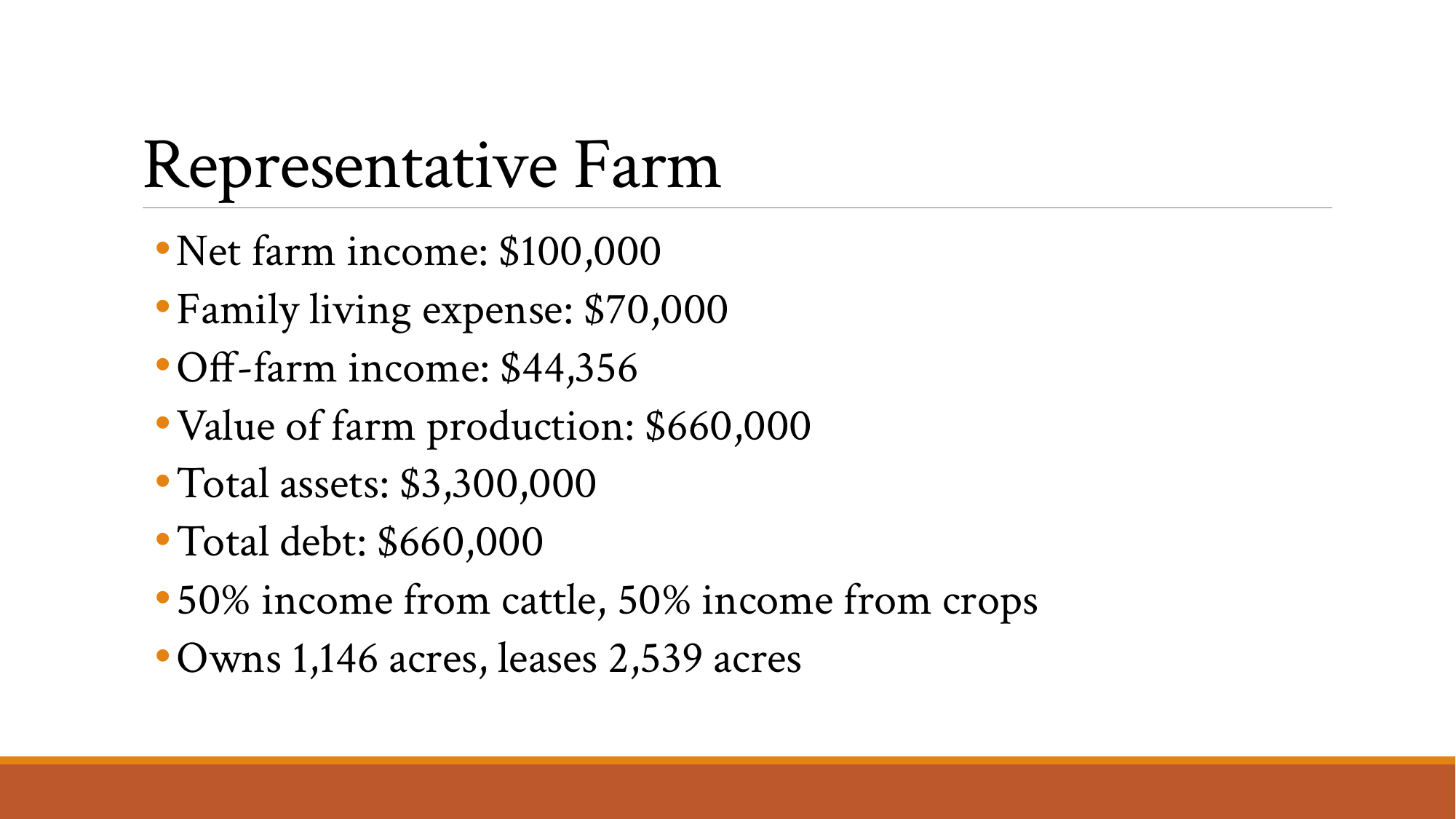

# Representative Farm
Net farm income: $100,000
Family living expense: $70,000
Off-farm income: $44,356
Value of farm production: $660,000
Total assets: $3,300,000
Total debt: $660,000
50% income from cattle, 50% income from crops
Owns 1,146 acres, leases 2,539 acres